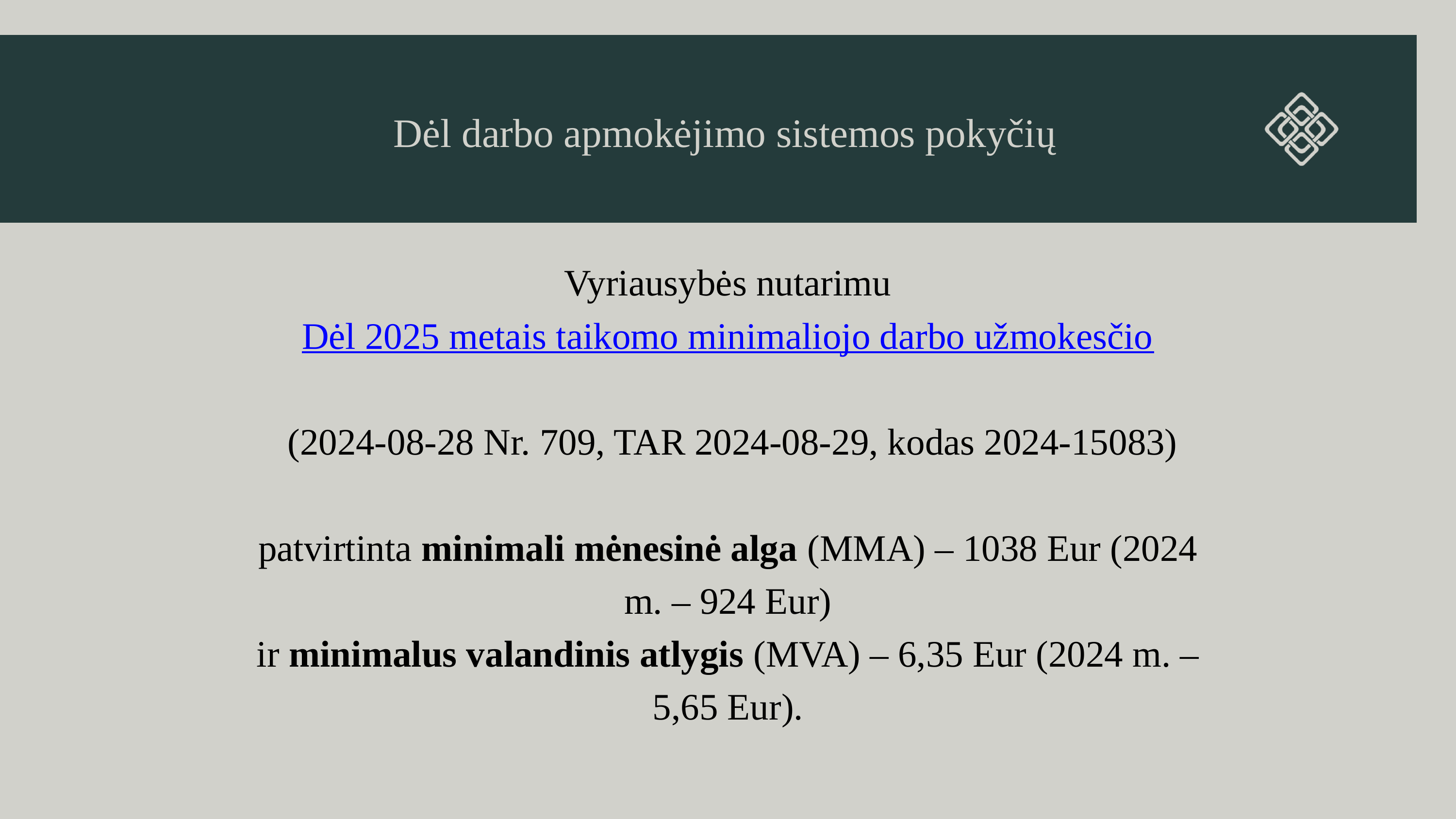

Dėl darbo apmokėjimo sistemos pokyčių
Vyriausybės nutarimu
Dėl 2025 metais taikomo minimaliojo darbo užmokesčio

 (2024-08-28 Nr. 709, TAR 2024-08-29, kodas 2024-15083)

patvirtinta minimali mėnesinė alga (MMA) – 1038 Eur (2024 m. – 924 Eur)
ir minimalus valandinis atlygis (MVA) – 6,35 Eur (2024 m. – 5,65 Eur).